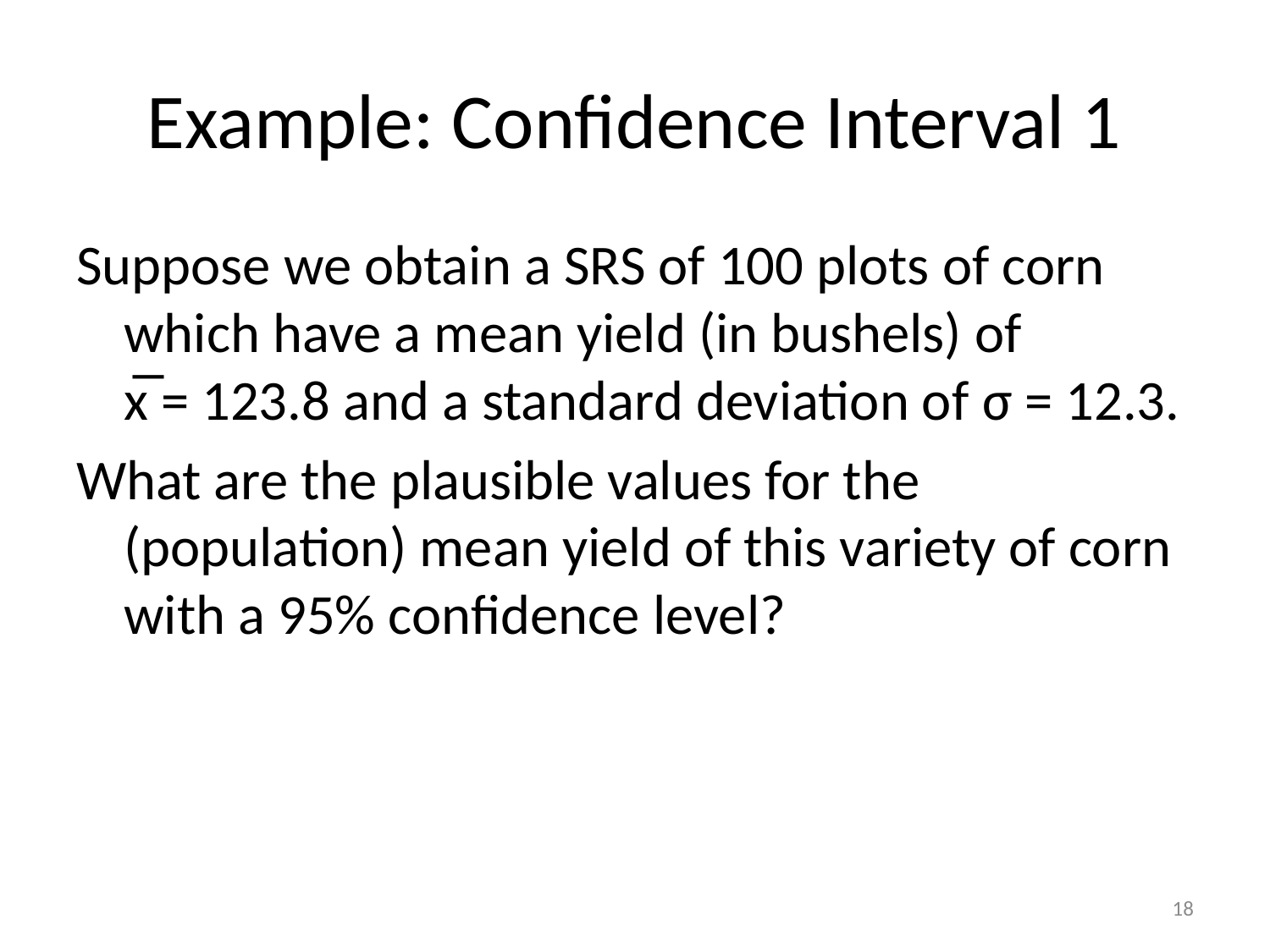

# Example: Confidence Interval 1
Suppose we obtain a SRS of 100 plots of corn which have a mean yield (in bushels) of x̅ = 123.8 and a standard deviation of σ = 12.3.
What are the plausible values for the (population) mean yield of this variety of corn with a 95% confidence level?
18